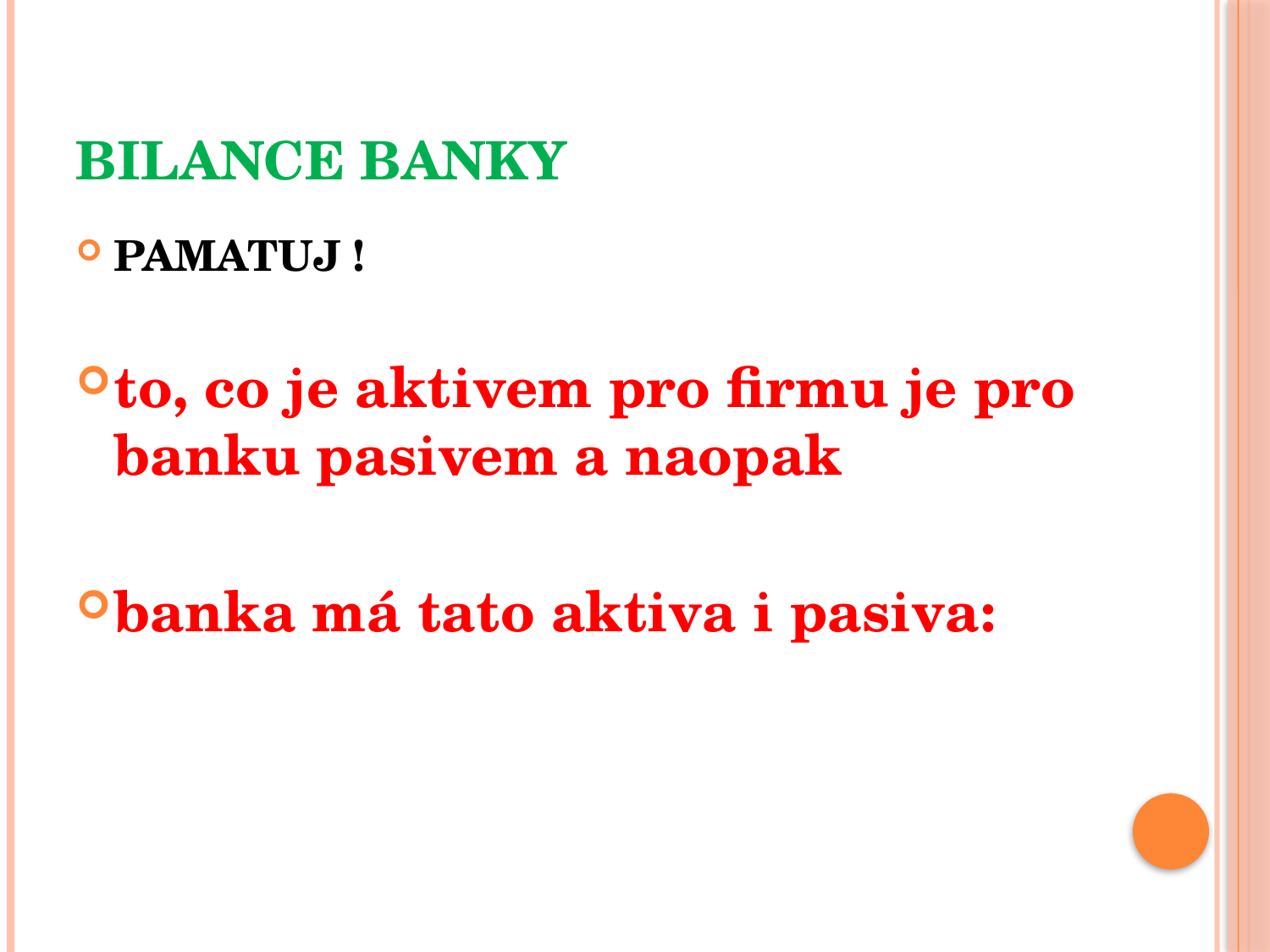

# Bilance banky
PAMATUJ !

to, co je aktivem pro firmu je pro banku pasivem a naopak

banka má tato aktiva i pasiva: